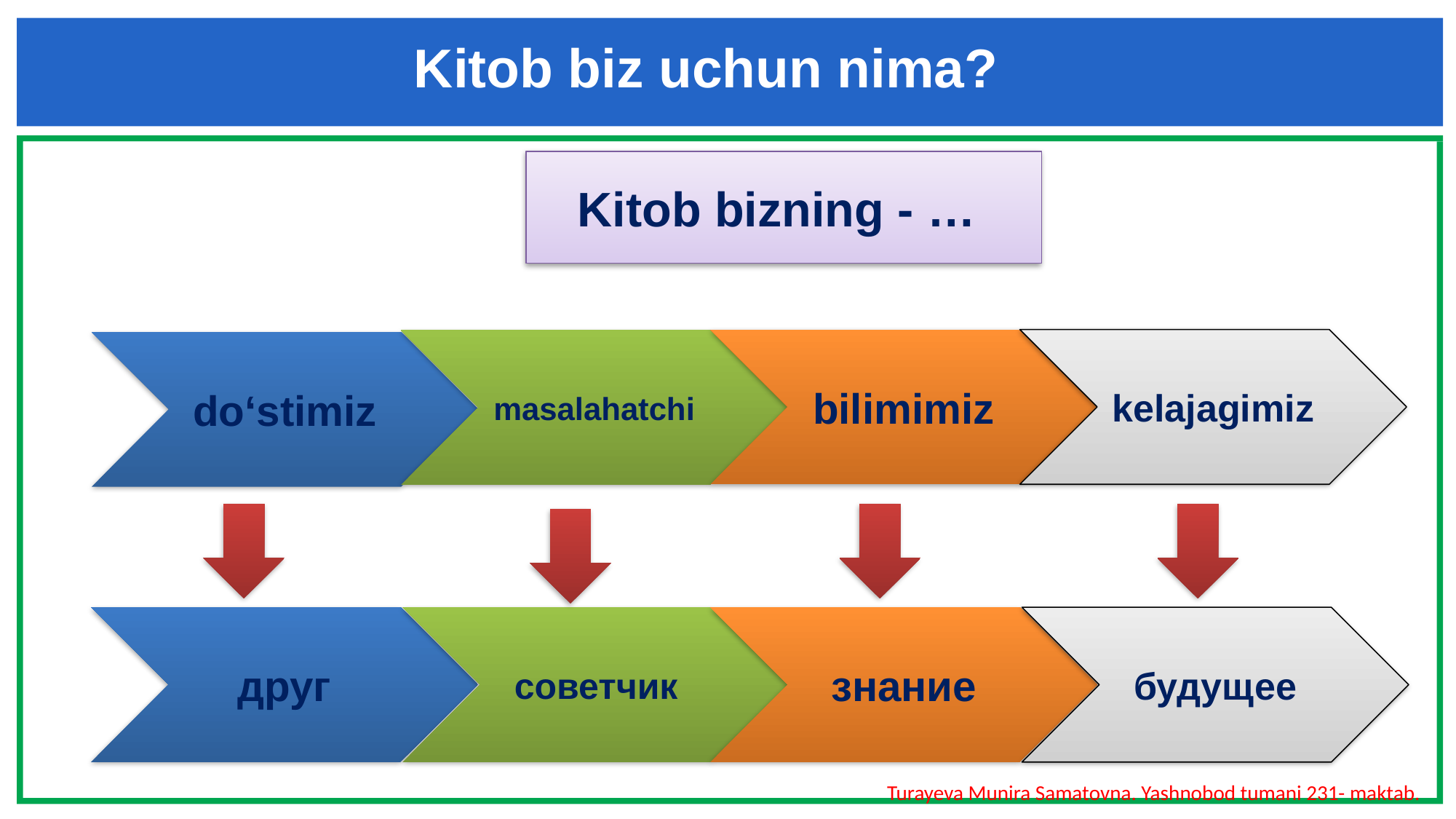

Kitob biz uchun nima?
Kitob bizning - …
bilimimiz
kelajagimiz
masalahatchi
do‘stimiz

друг
советчик
знание
будущее
Turayeva Munira Samatovna. Yashnobod tumani 231- maktab.